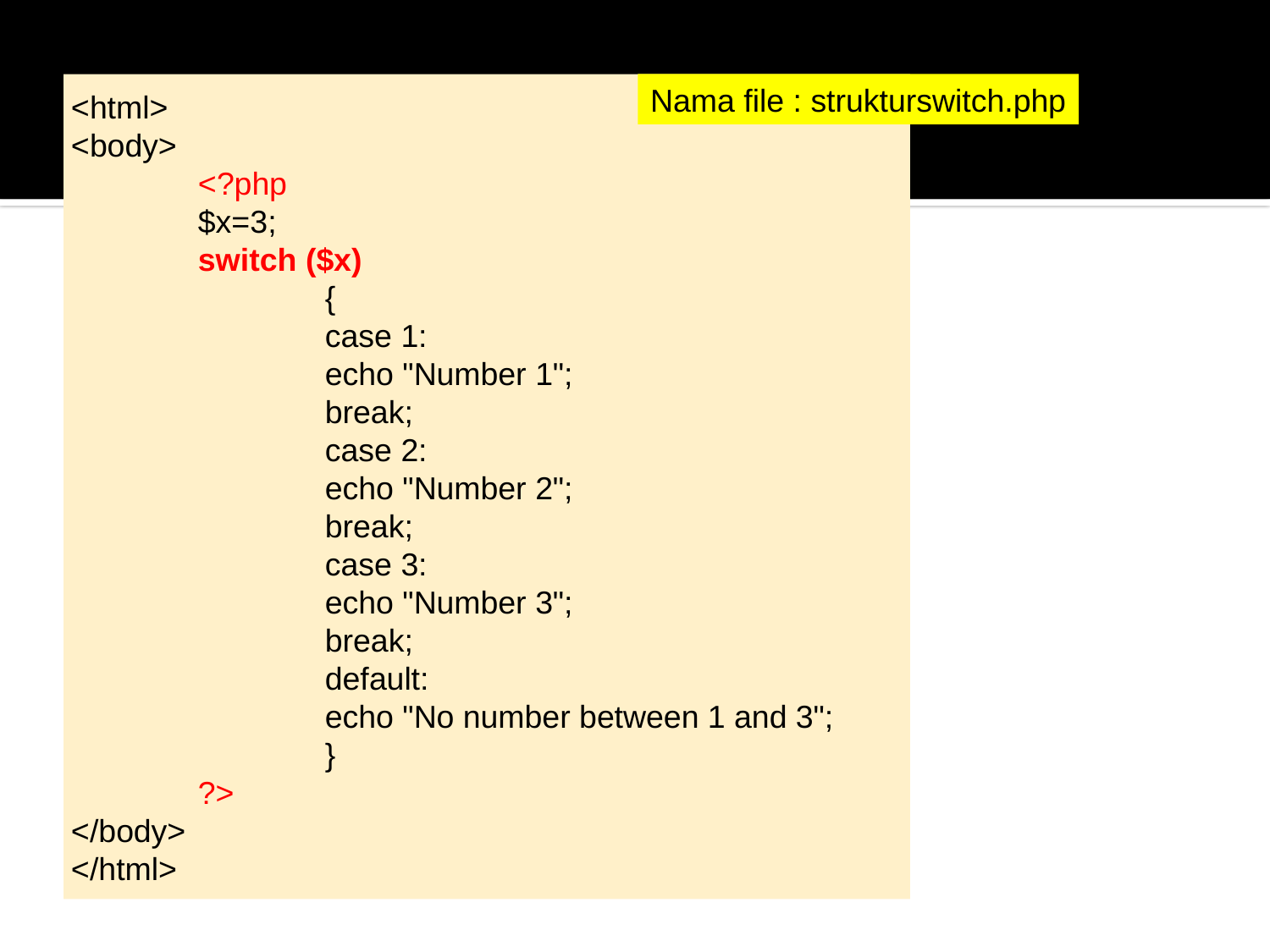

Nama file : strukturswitch.php
<html>
<body>
	<?php
	$x=3;
	switch ($x)
		{
		case 1:
		echo "Number 1";
		break;
		case 2:
		echo "Number 2";
		break;
		case 3:
		echo "Number 3";
		break;
		default:
		echo "No number between 1 and 3";
		}
	?>
</body>
</html>